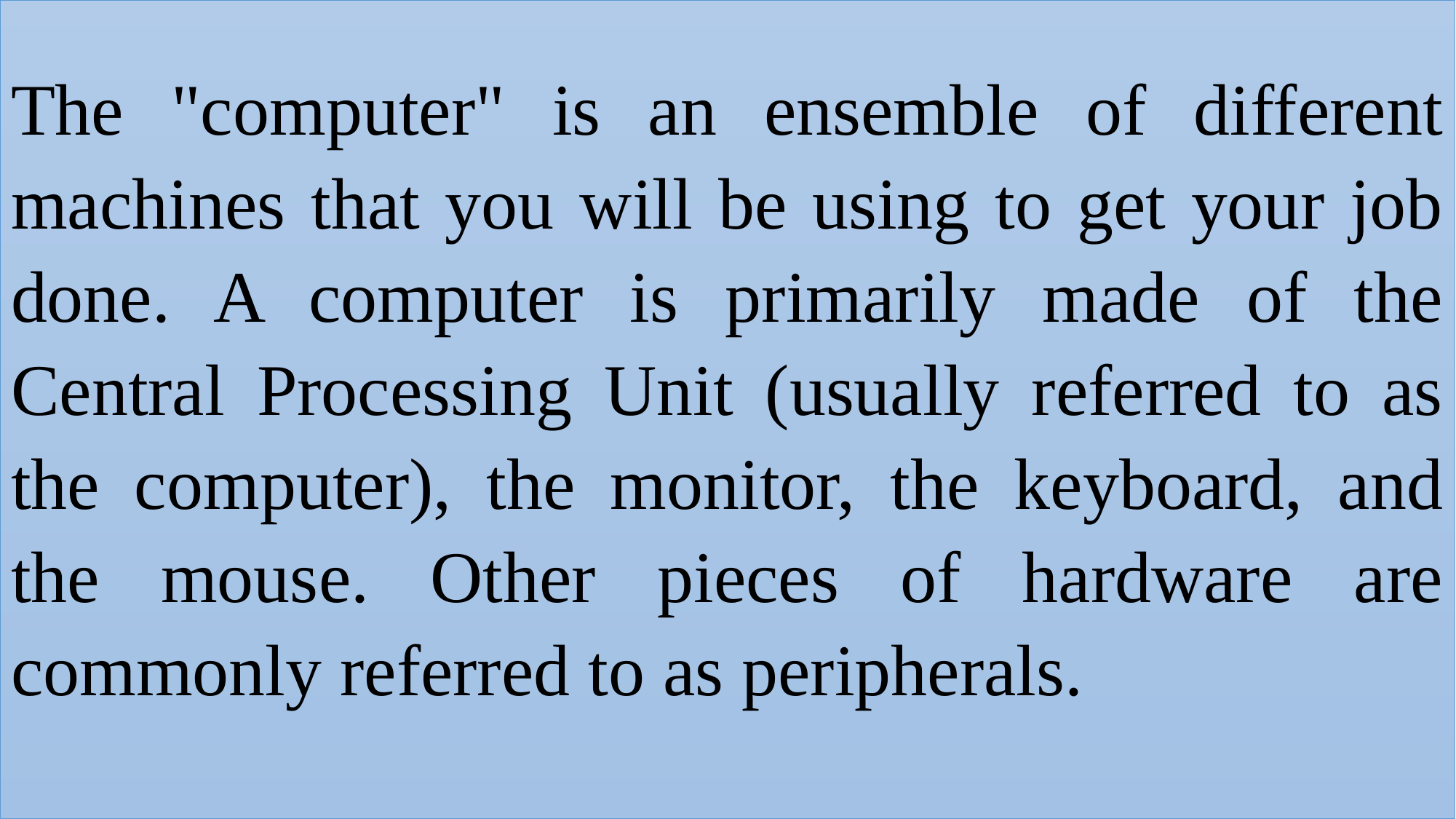

The "computer" is an ensemble of different machines that you will be using to get your job done. A computer is primarily made of the Central Processing Unit (usually referred to as the computer), the monitor, the keyboard, and the mouse. Other pieces of hardware are commonly referred to as peripherals.